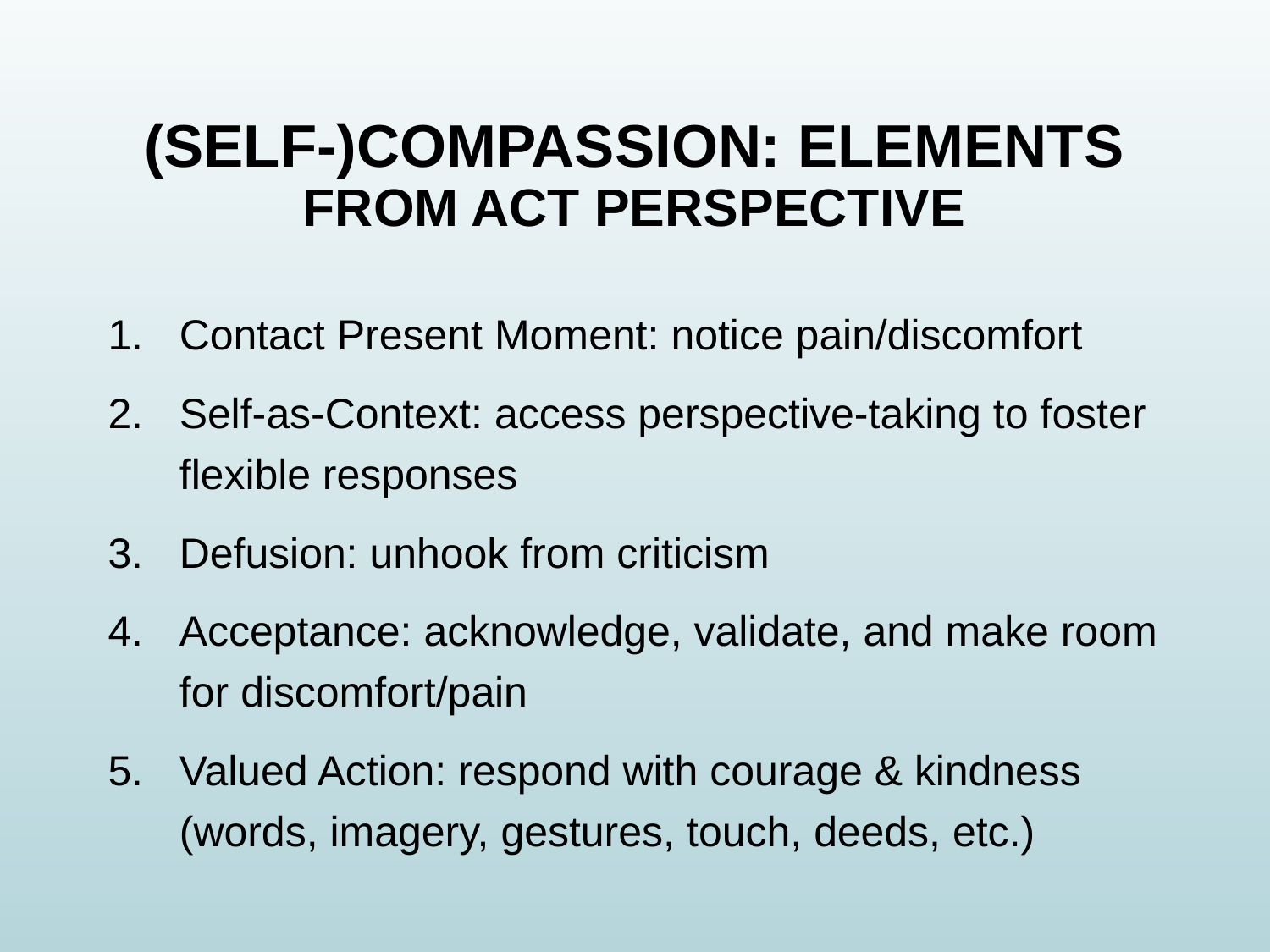

# (Self-)compassion: Elements from ACT perspective
Contact Present Moment: notice pain/discomfort
Self-as-Context: access perspective-taking to foster flexible responses
Defusion: unhook from criticism
Acceptance: acknowledge, validate, and make room for discomfort/pain
Valued Action: respond with courage & kindness (words, imagery, gestures, touch, deeds, etc.)